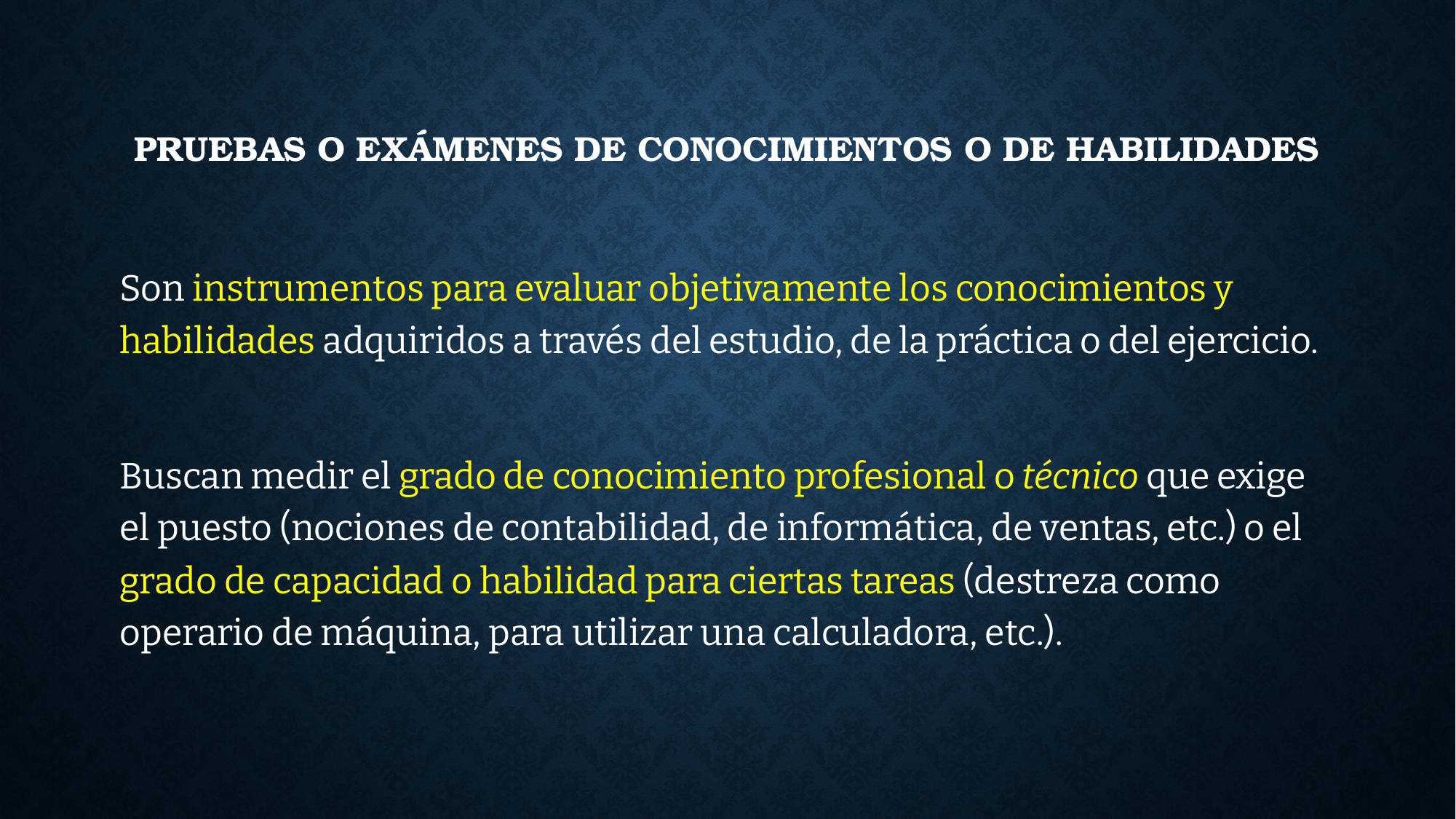

# Pruebas o exámenes de conocimientos o de habilidades
Son instrumentos para evaluar objetivamente los conocimientos y habilidades adquiridos a través del estudio, de la práctica o del ejercicio.

Buscan medir el grado de conocimiento profesional o técnico que exige el puesto (nociones de contabilidad, de informática, de ventas, etc.) o el grado de capacidad o habilidad para ciertas tareas (destreza como operario de máquina, para utilizar una calculadora, etc.).